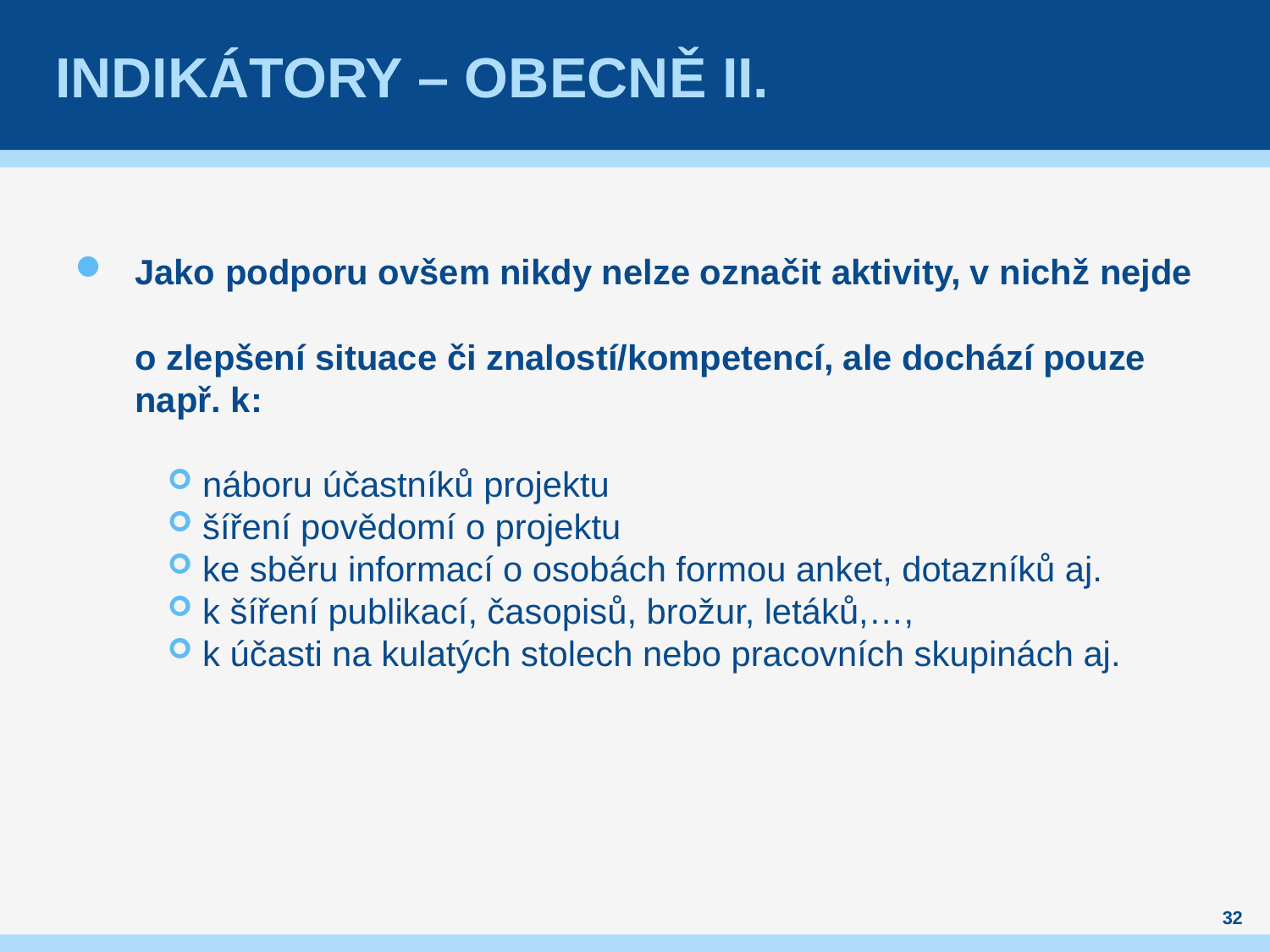

# Indikátory – obecně II.
Jako podporu ovšem nikdy nelze označit aktivity, v nichž nejde
o zlepšení situace či znalostí/kompetencí, ale dochází pouze např. k:

náboru účastníků projektu
šíření povědomí o projektu
ke sběru informací o osobách formou anket, dotazníků aj.
k šíření publikací, časopisů, brožur, letáků,…,
k účasti na kulatých stolech nebo pracovních skupinách aj.

32